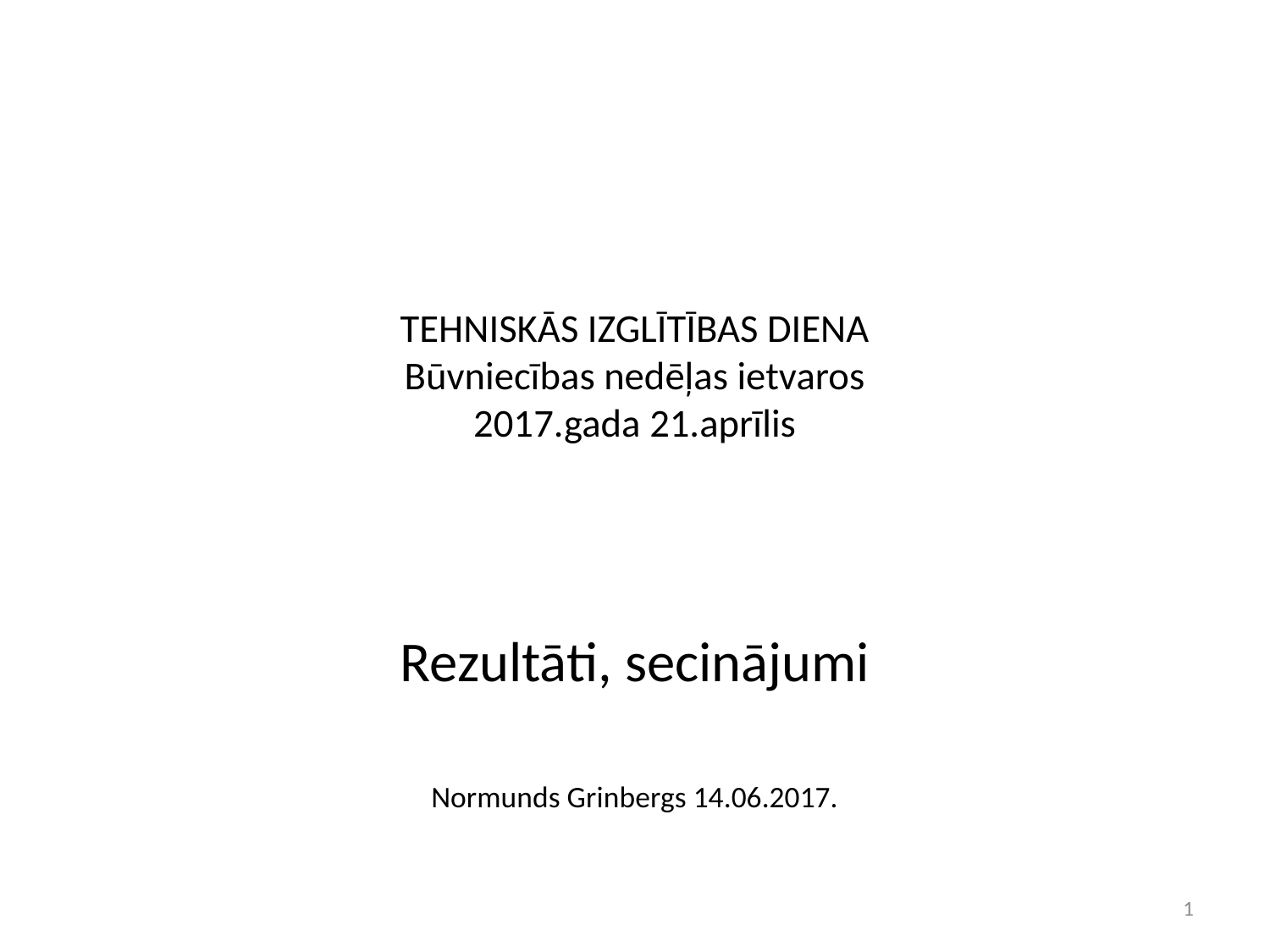

# TEHNISKĀS IZGLĪTĪBAS DIENA Būvniecības nedēļas ietvaros 2017.gada 21.aprīlis

Rezultāti, secinājumi

Normunds Grinbergs 14.06.2017.
1